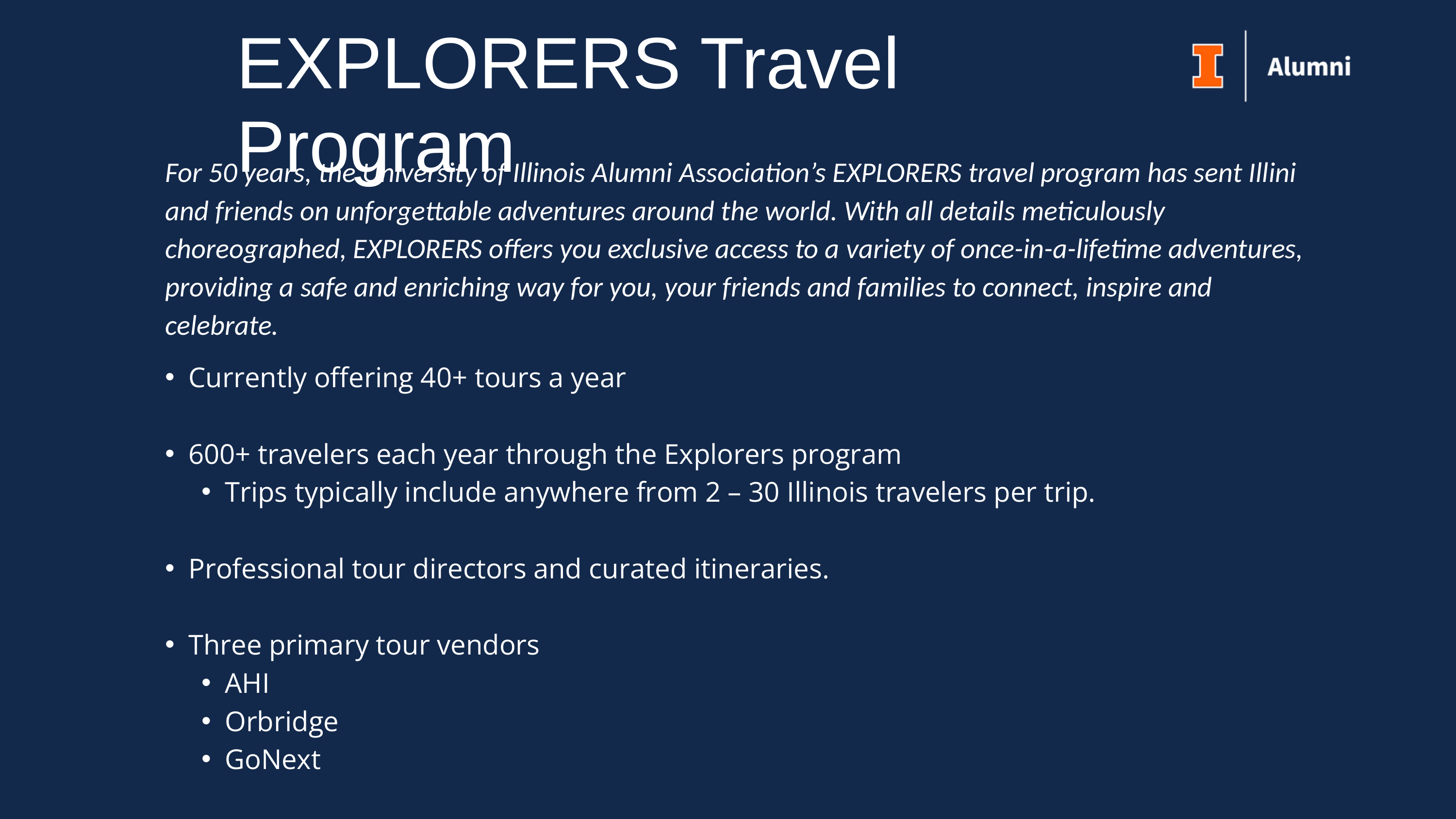

EXPLORERS Travel Program
For 50 years, the University of Illinois Alumni Association’s EXPLORERS travel program has sent Illini and friends on unforgettable adventures around the world. With all details meticulously choreographed, EXPLORERS offers you exclusive access to a variety of once-in-a-lifetime adventures, providing a safe and enriching way for you, your friends and families to connect, inspire and celebrate.

Currently offering 40+ tours a year

600+ travelers each year through the Explorers program
Trips typically include anywhere from 2 – 30 Illinois travelers per trip.

Professional tour directors and curated itineraries.

Three primary tour vendors
AHI
Orbridge
GoNext